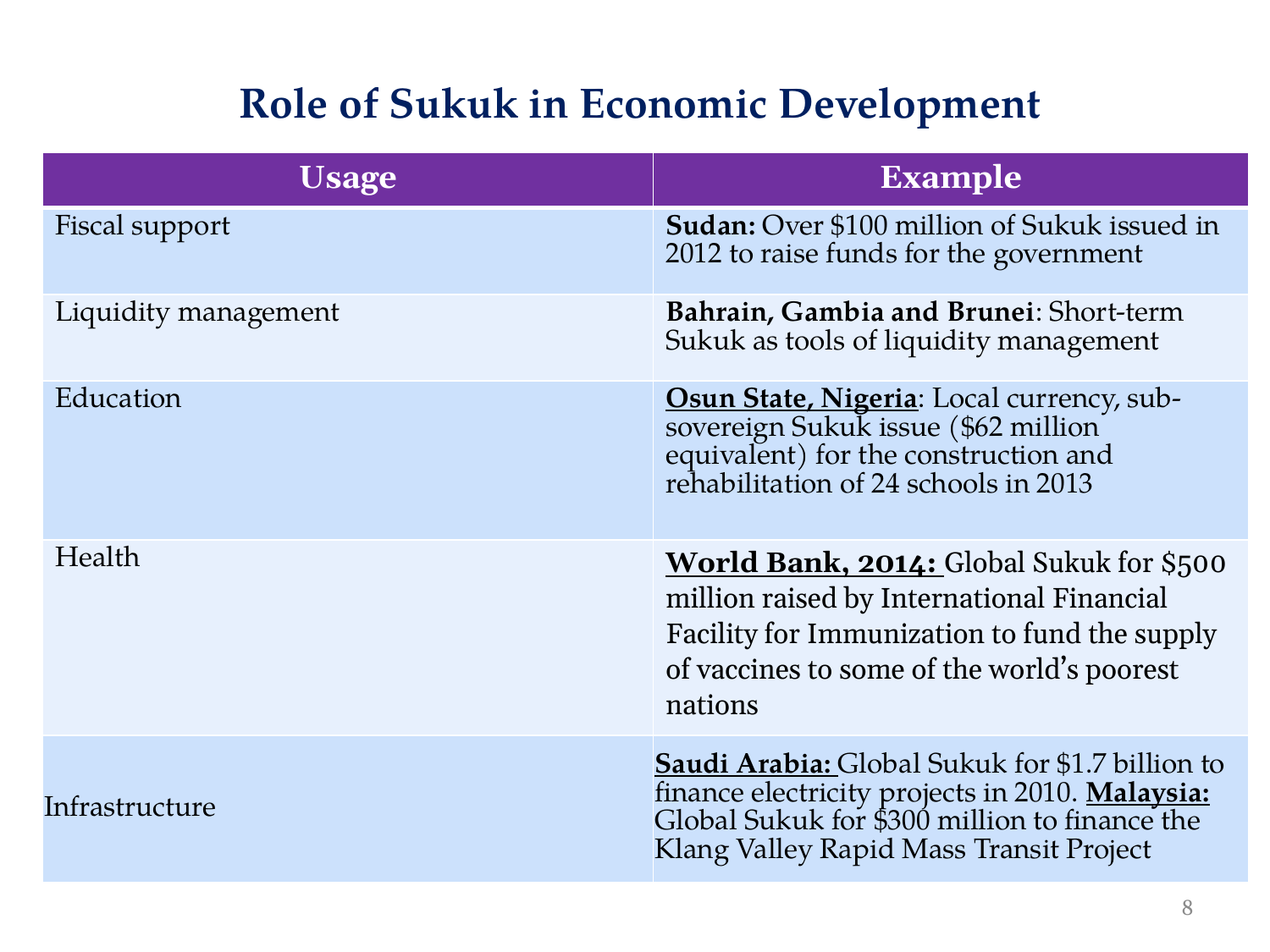

Role of Sukuk in Economic Development
| Usage | Example |
| --- | --- |
| Fiscal support | Sudan: Over $100 million of Sukuk issued in 2012 to raise funds for the government |
| Liquidity management | Bahrain, Gambia and Brunei: Short-term Sukuk as tools of liquidity management |
| Education | Osun State, Nigeria: Local currency, sub-sovereign Sukuk issue ($62 million equivalent) for the construction and rehabilitation of 24 schools in 2013 |
| Health | World Bank, 2014: Global Sukuk for $500 million raised by International Financial Facility for Immunization to fund the supply of vaccines to some of the world’s poorest nations |
| Infrastructure | Saudi Arabia: Global Sukuk for $1.7 billion to finance electricity projects in 2010. Malaysia: Global Sukuk for $300 million to finance the Klang Valley Rapid Mass Transit Project |
8